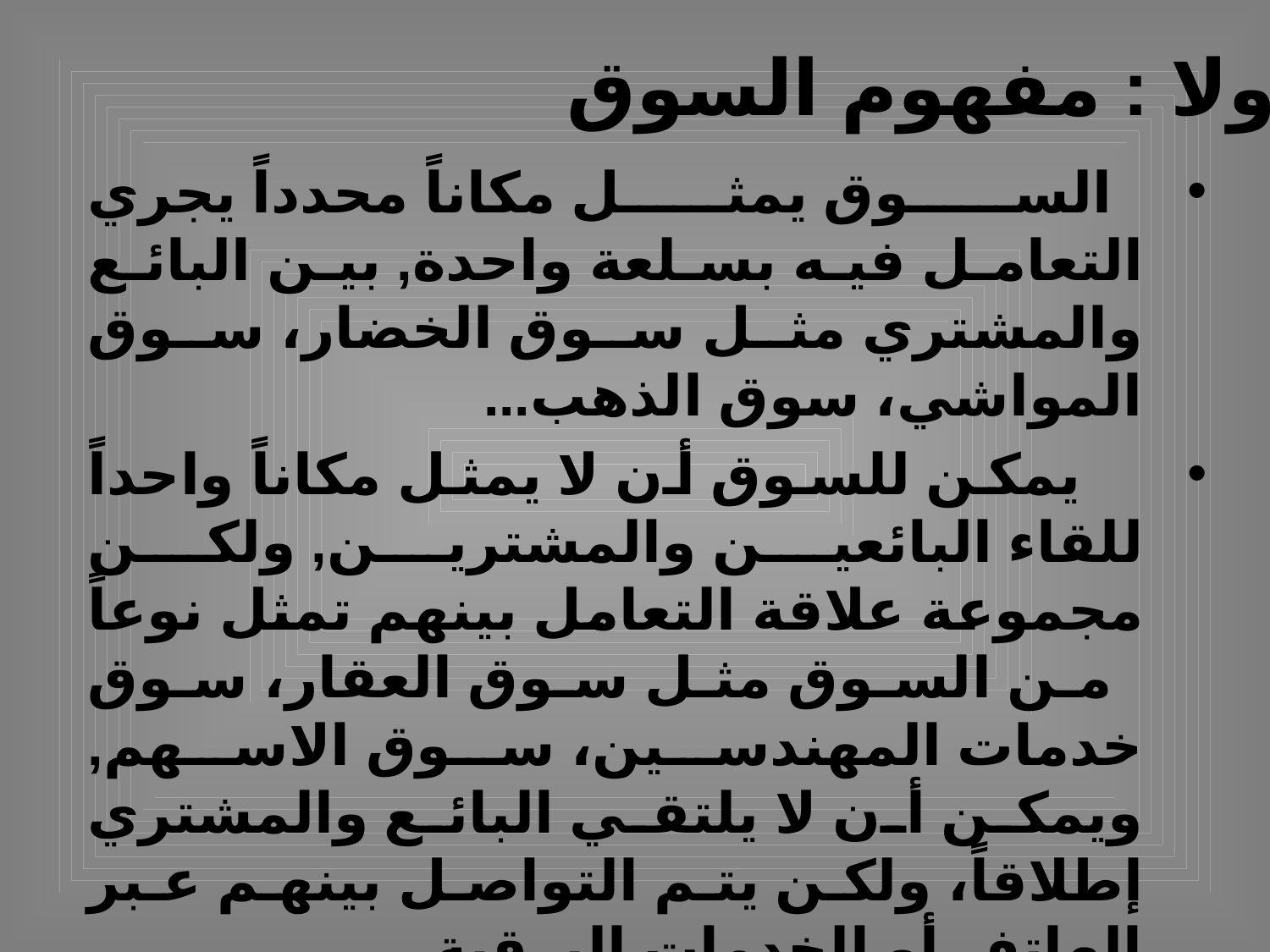

# اولا : مفهوم السوق
  السوق يمثل مكاناً محدداً يجري التعامل فيه بسلعة واحدة, بين البائع والمشتري مثل سوق الخضار، سوق المواشي، سوق الذهب...
    يمكن للسوق أن لا يمثل مكاناً واحداً للقاء البائعين والمشترين, ولكن مجموعة علاقة التعامل بينهم تمثل نوعاً   من السوق مثل سوق العقار، سوق خدمات المهندسين، سوق الاسهم, ويمكن أن لا يلتقي البائع والمشتري إطلاقاً، ولكن يتم التواصل بينهم عبر الهاتف أو الخدمات البرقية.
   السوق هو العملية التي تتم من خلالها تبادل أو تحديد الأسعار, والكميات المتبادلة من السلعة أو الخدمة.